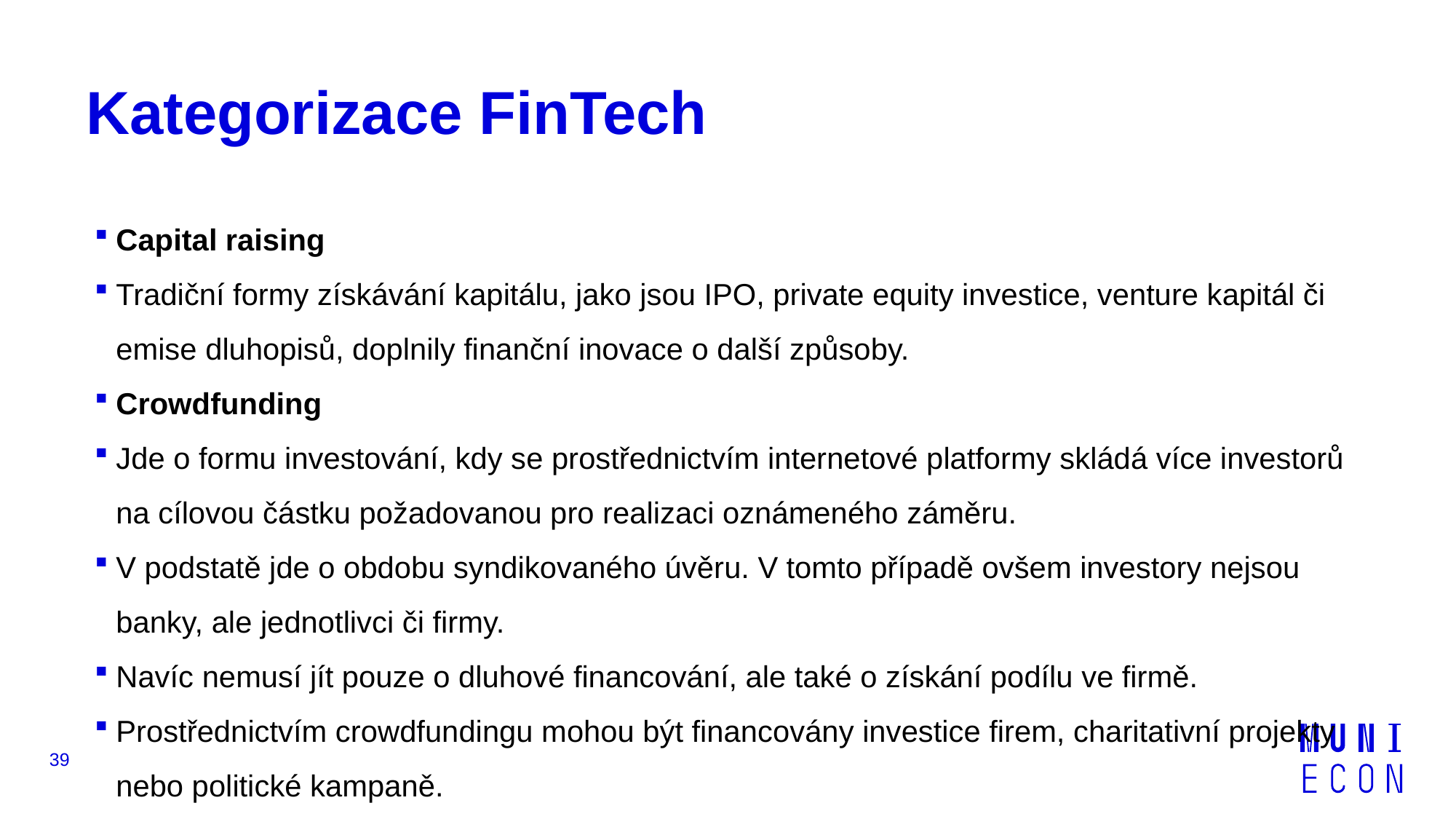

# Kategorizace FinTech
Capital raising
Tradiční formy získávání kapitálu, jako jsou IPO, private equity investice, venture kapitál či emise dluhopisů, doplnily finanční inovace o další způsoby.
Crowdfunding
Jde o formu investování, kdy se prostřednictvím internetové platformy skládá více investorů na cílovou částku požadovanou pro realizaci oznámeného záměru.
V podstatě jde o obdobu syndikovaného úvěru. V tomto případě ovšem investory nejsou banky, ale jednotlivci či firmy.
Navíc nemusí jít pouze o dluhové financování, ale také o získání podílu ve firmě.
Prostřednictvím crowdfundingu mohou být financovány investice firem, charitativní projekty nebo politické kampaně.
39